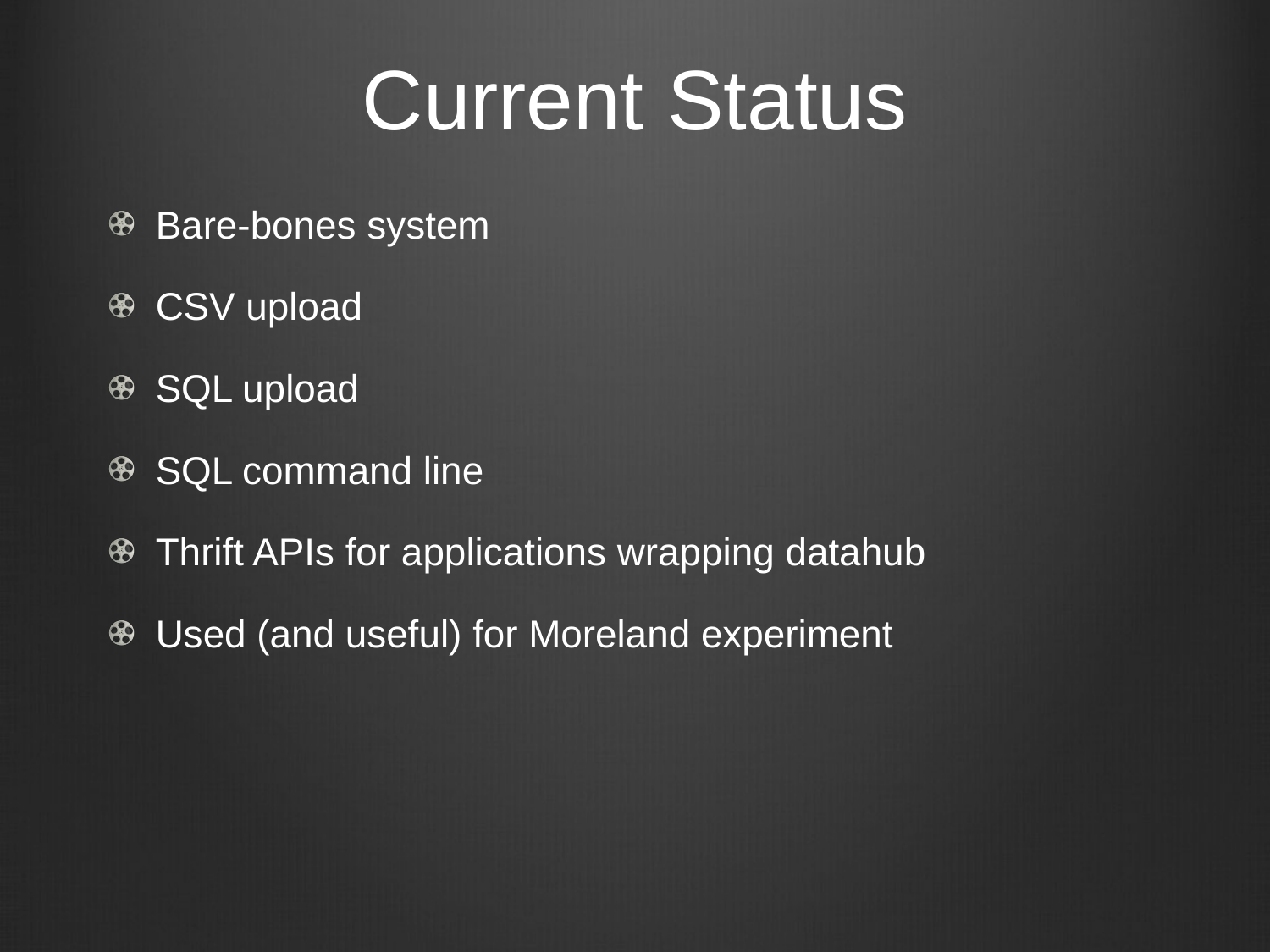

# Current Status
Bare-bones system
CSV upload
SQL upload
SQL command line
Thrift APIs for applications wrapping datahub
Used (and useful) for Moreland experiment